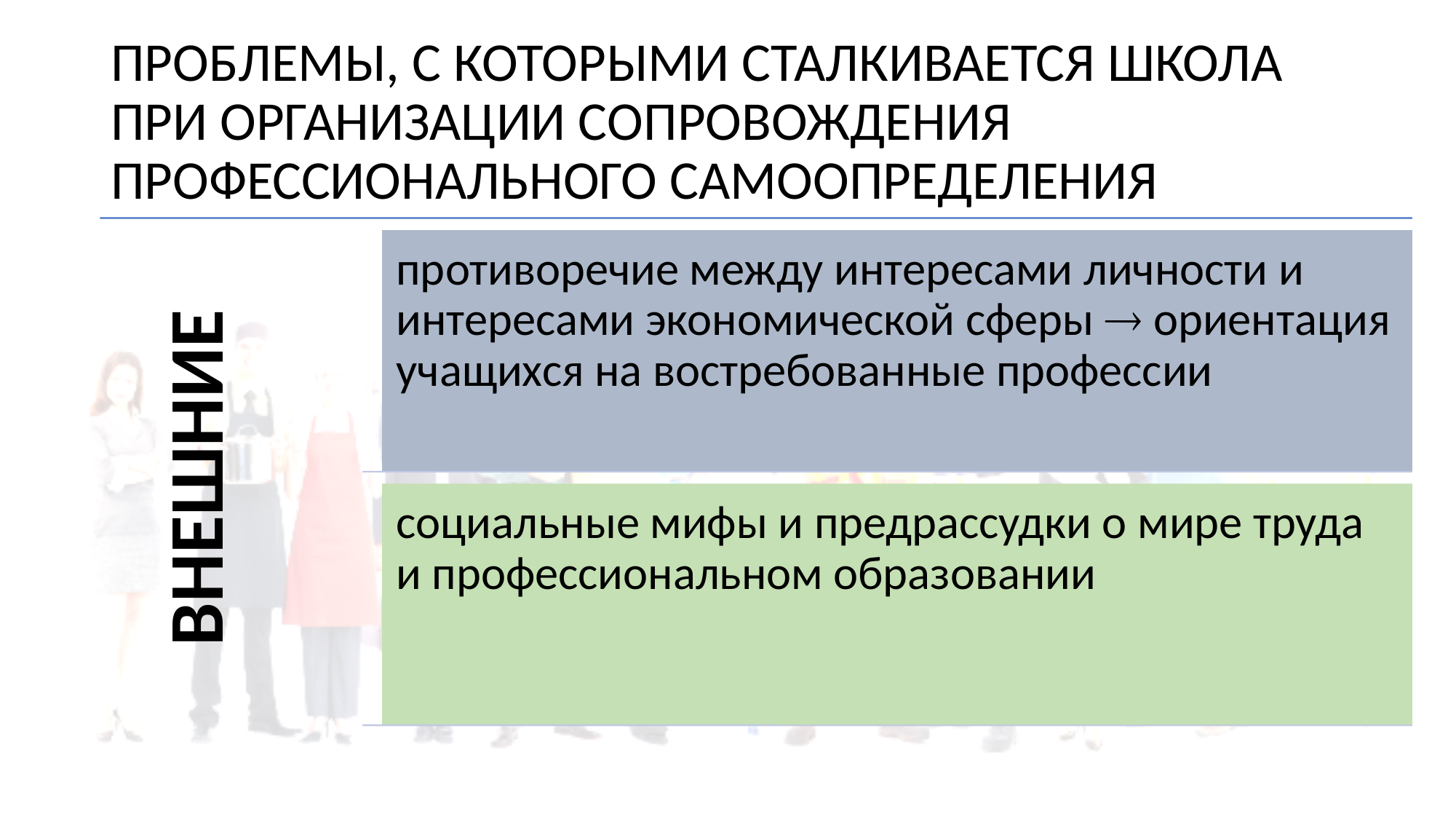

# ПРОБЛЕМЫ, С КОТОРЫМИ СТАЛКИВАЕТСЯ ШКОЛА ПРИ ОРГАНИЗАЦИИ СОПРОВОЖДЕНИЯ ПРОФЕССИОНАЛЬНОГО САМООПРЕДЕЛЕНИЯ

ВНЕШНИЕ
противоречие между интересами личности и интересами экономической сферы → ориентация учащихся на востребованные профессии
социальные мифы и предрассудки о мире труда и профессиональном образовании